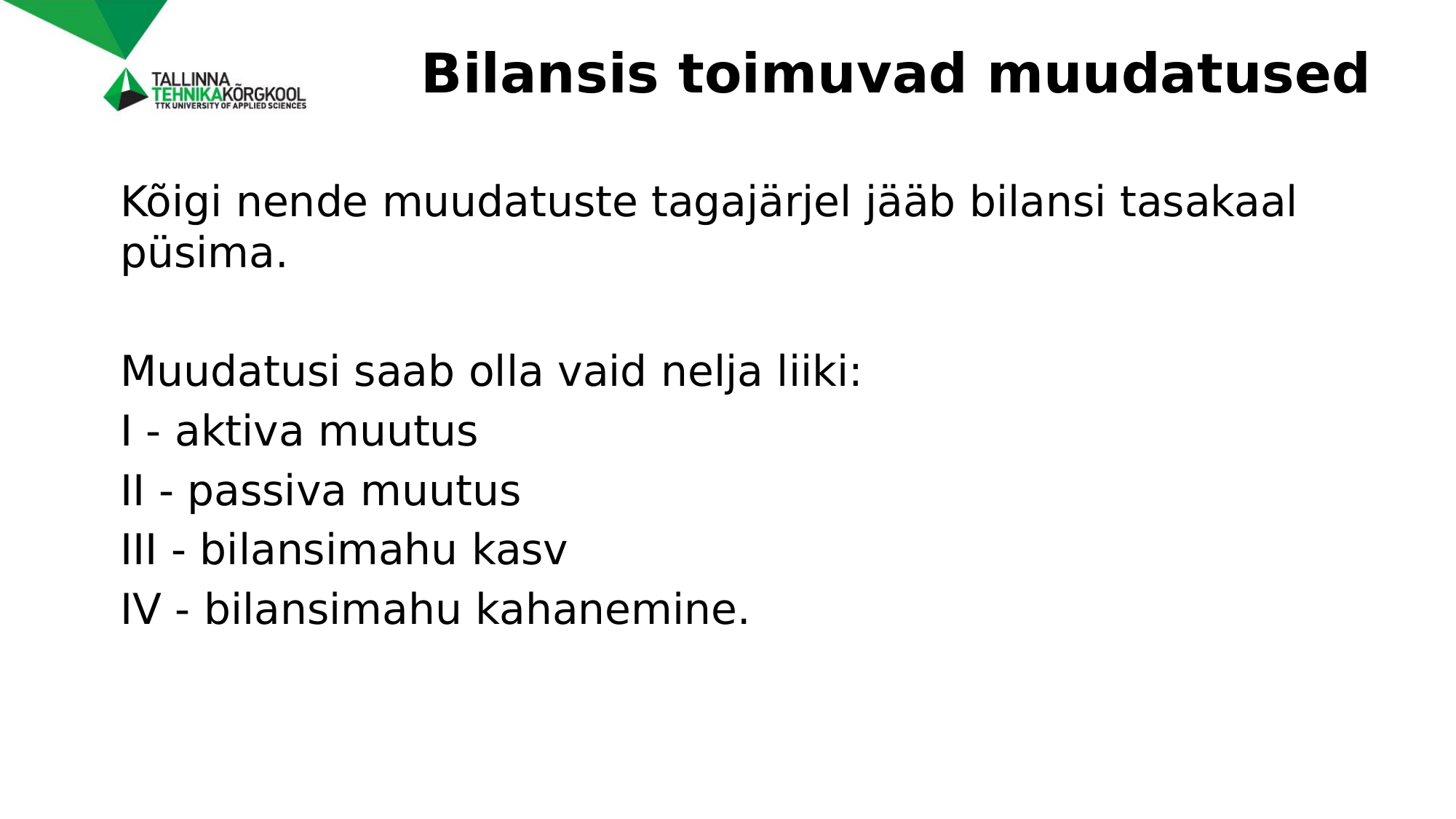

# Bilansis toimuvad muudatused
Kõigi nende muudatuste tagajärjel jääb bilansi tasakaal püsima.

Muudatusi saab olla vaid nelja liiki:
I - aktiva muutus
II - passiva muutus
III - bilansimahu kasv
IV - bilansimahu kahanemine.